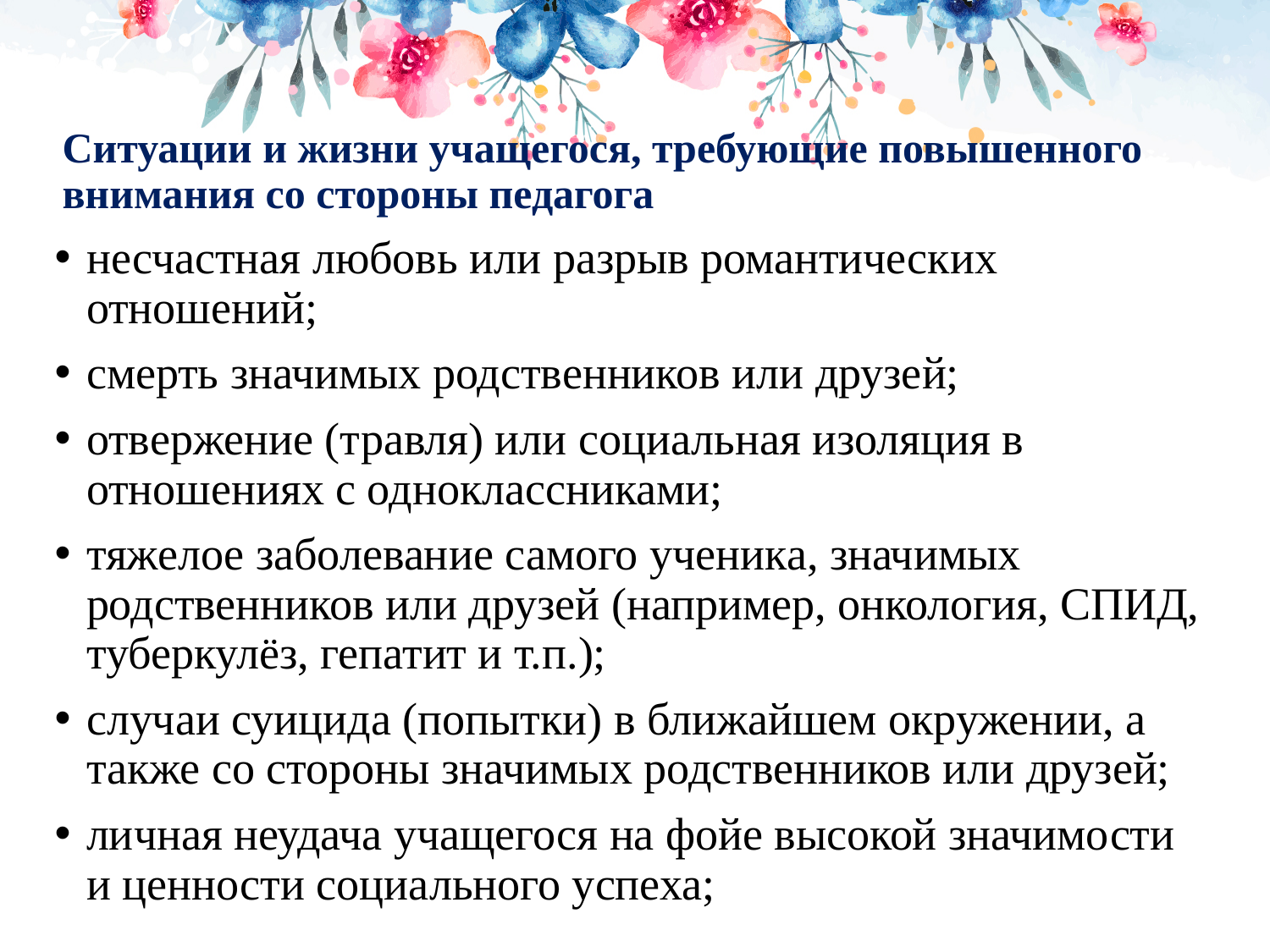

# Ситуации и жизни учащегося, требующие повышенного внимания со стороны педагога
несчастная любовь или разрыв романтических отношений;
смерть значимых родственников или друзей;
отвержение (травля) или социальная изоляция в отношениях с одноклассниками;
тяжелое заболевание самого ученика, значимых родственников или друзей (например, онкология, СПИД, туберкулёз, гепатит и т.п.);
случаи суицида (попытки) в ближайшем окружении, а также со стороны значимых родственников или друзей;
личная неудача учащегося на фойе высокой значимости и ценности социального успеха;